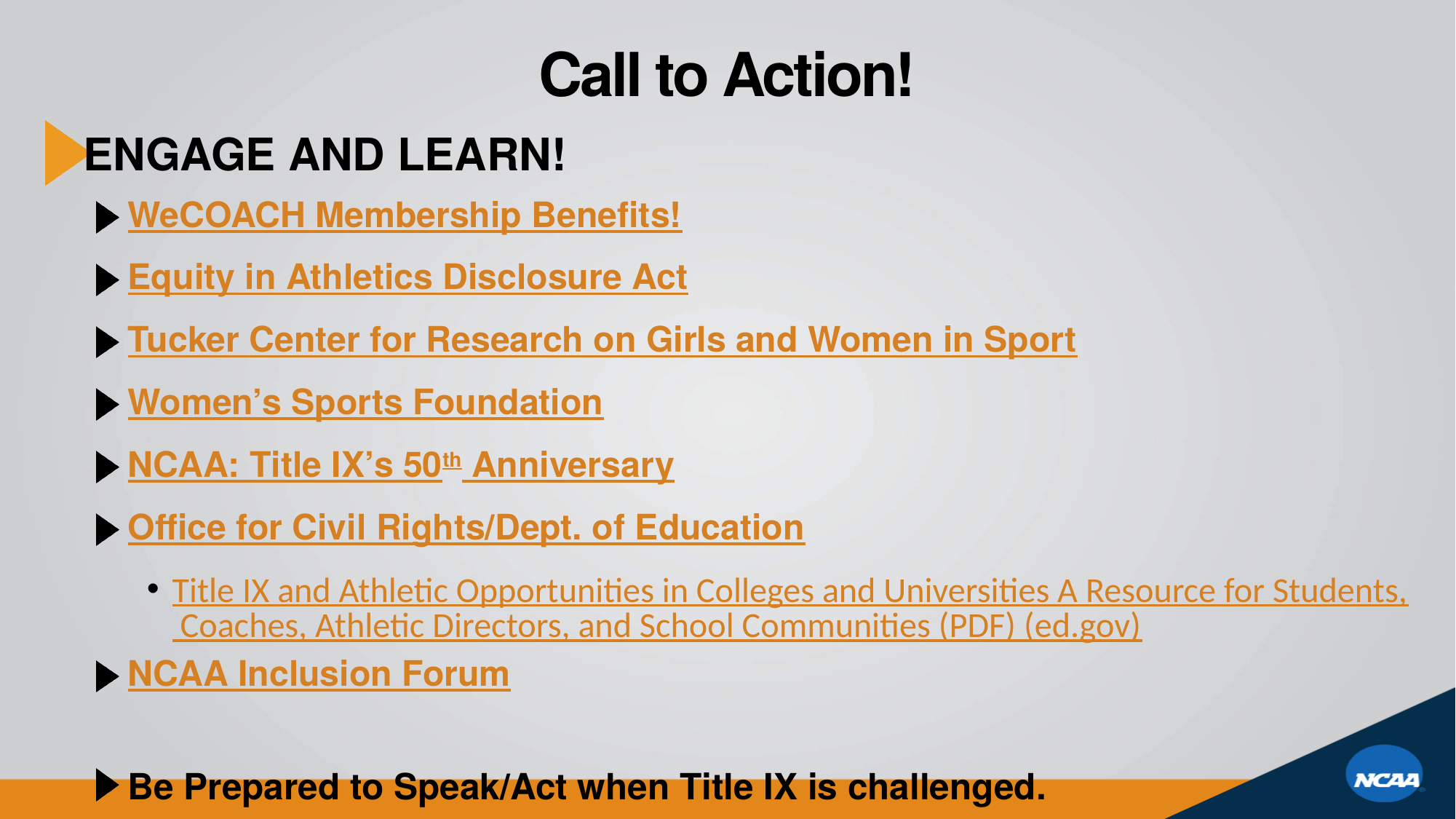

# Call to Action!

ENGAGE AND LEARN!
WeCOACH Membership Benefits!
Equity in Athletics Disclosure Act
Tucker Center for Research on Girls and Women in Sport
Women’s Sports Foundation
NCAA: Title IX’s 50th Anniversary
Office for Civil Rights/Dept. of Education
Title IX and Athletic Opportunities in Colleges and Universities A Resource for Students, Coaches, Athletic Directors, and School Communities (PDF) (ed.gov)
NCAA Inclusion Forum

Be Prepared to Speak/Act when Title IX is challenged.